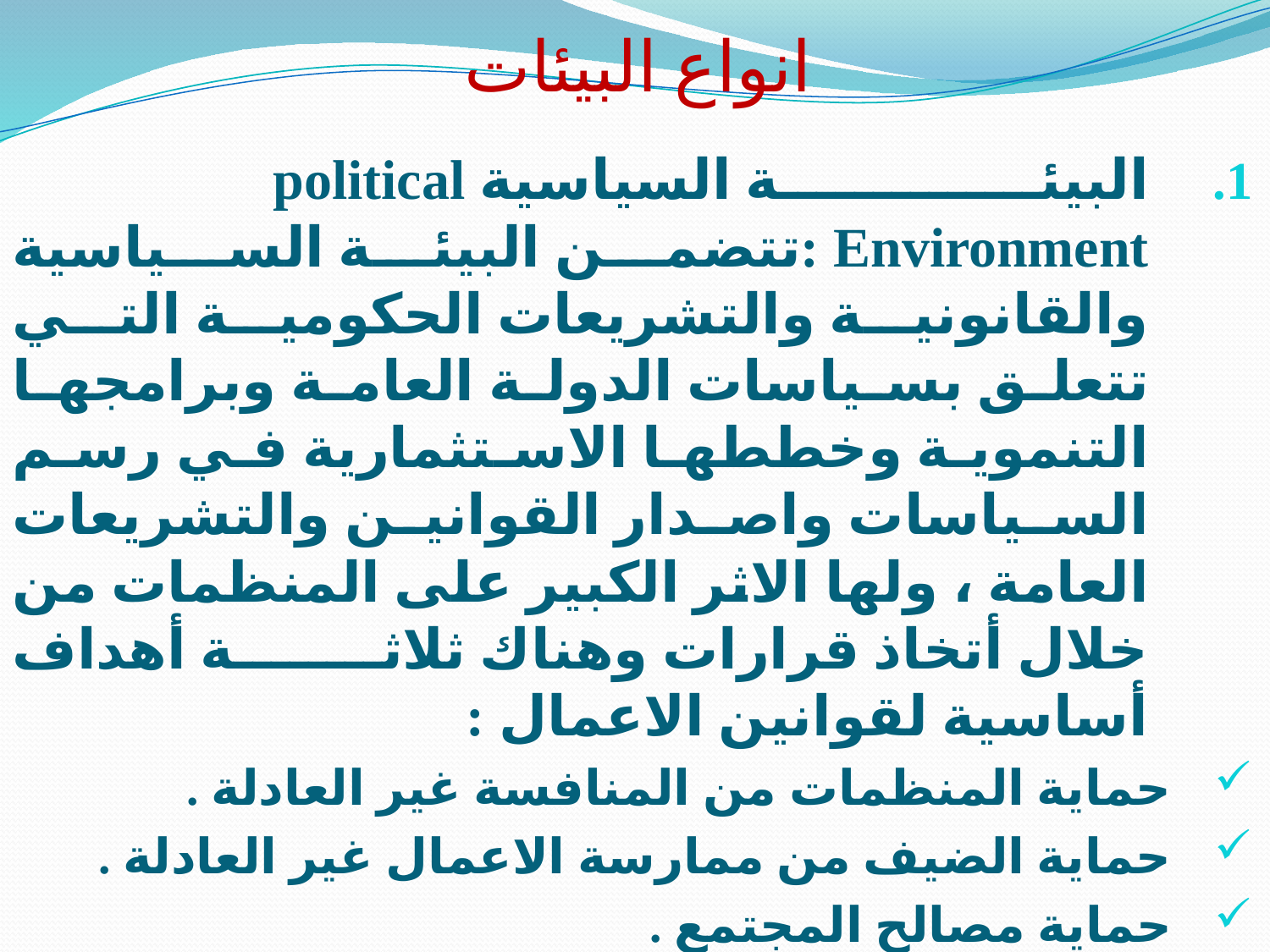

# انواع البيئات
البيئة السياسية political Environment :تتضمن البيئة السياسية والقانونية والتشريعات الحكومية التي تتعلق بسياسات الدولة العامة وبرامجها التنموية وخططها الاستثمارية في رسم السياسات واصدار القوانين والتشريعات العامة ، ولها الاثر الكبير على المنظمات من خلال أتخاذ قرارات وهناك ثلاثة أهداف أساسية لقوانين الاعمال :
حماية المنظمات من المنافسة غير العادلة .
حماية الضيف من ممارسة الاعمال غير العادلة .
حماية مصالح المجتمع .